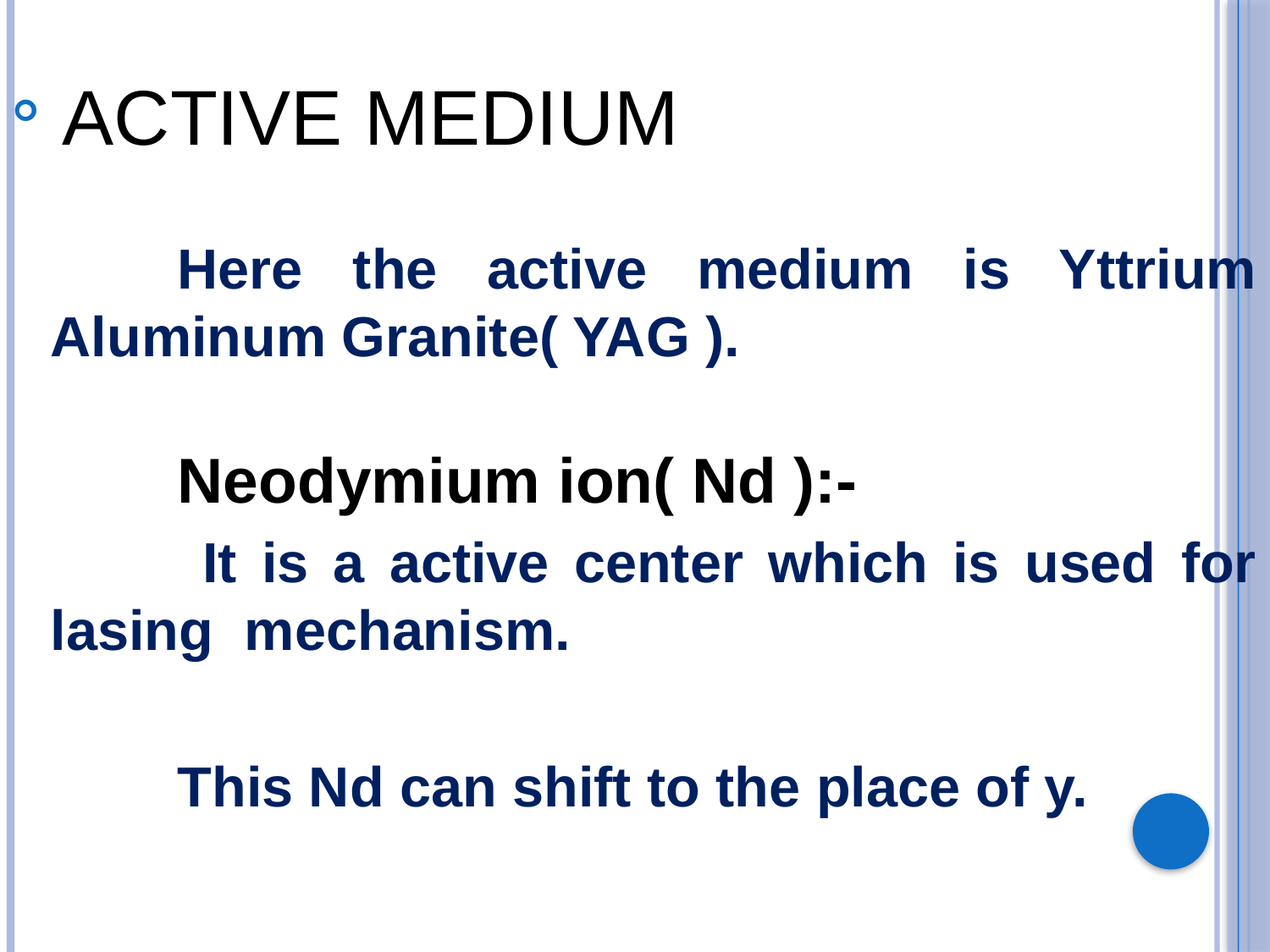

ACTIVE MEDIUM

		Here the active medium is Yttrium Aluminum Granite( YAG ).

		Neodymium ion( Nd ):-
		 It is a active center which is used for lasing  mechanism.

		This Nd can shift to the place of y.